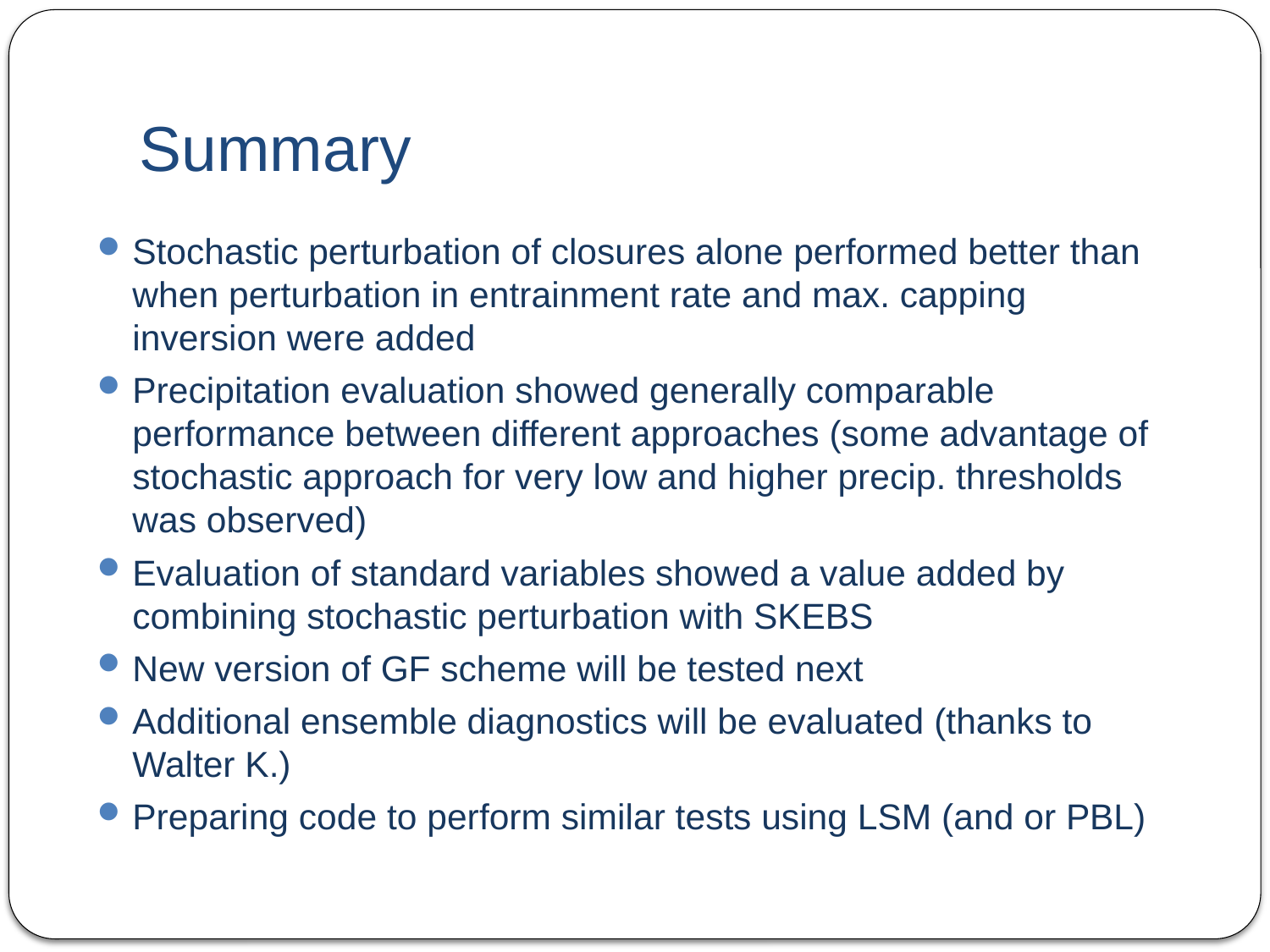

# Summary
Stochastic perturbation of closures alone performed better than when perturbation in entrainment rate and max. capping inversion were added
Precipitation evaluation showed generally comparable performance between different approaches (some advantage of stochastic approach for very low and higher precip. thresholds was observed)
Evaluation of standard variables showed a value added by combining stochastic perturbation with SKEBS
New version of GF scheme will be tested next
Additional ensemble diagnostics will be evaluated (thanks to Walter K.)
Preparing code to perform similar tests using LSM (and or PBL)